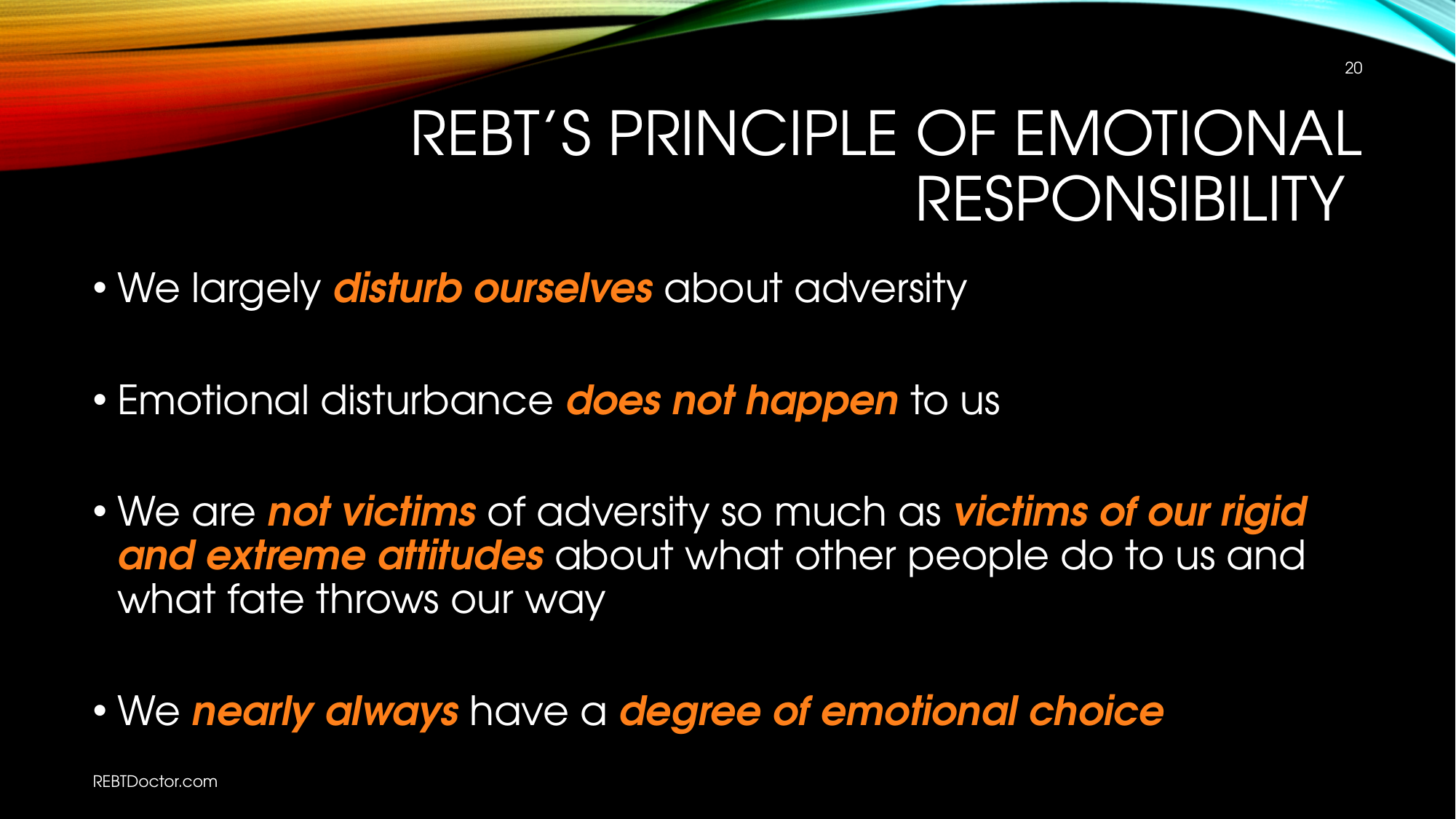

20
# REBT’s Principle of Emotional Responsibility
We largely disturb ourselves about adversity

Emotional disturbance does not happen to us

We are not victims of adversity so much as victims of our rigid and extreme attitudes about what other people do to us and what fate throws our way

We nearly always have a degree of emotional choice
REBTDoctor.com